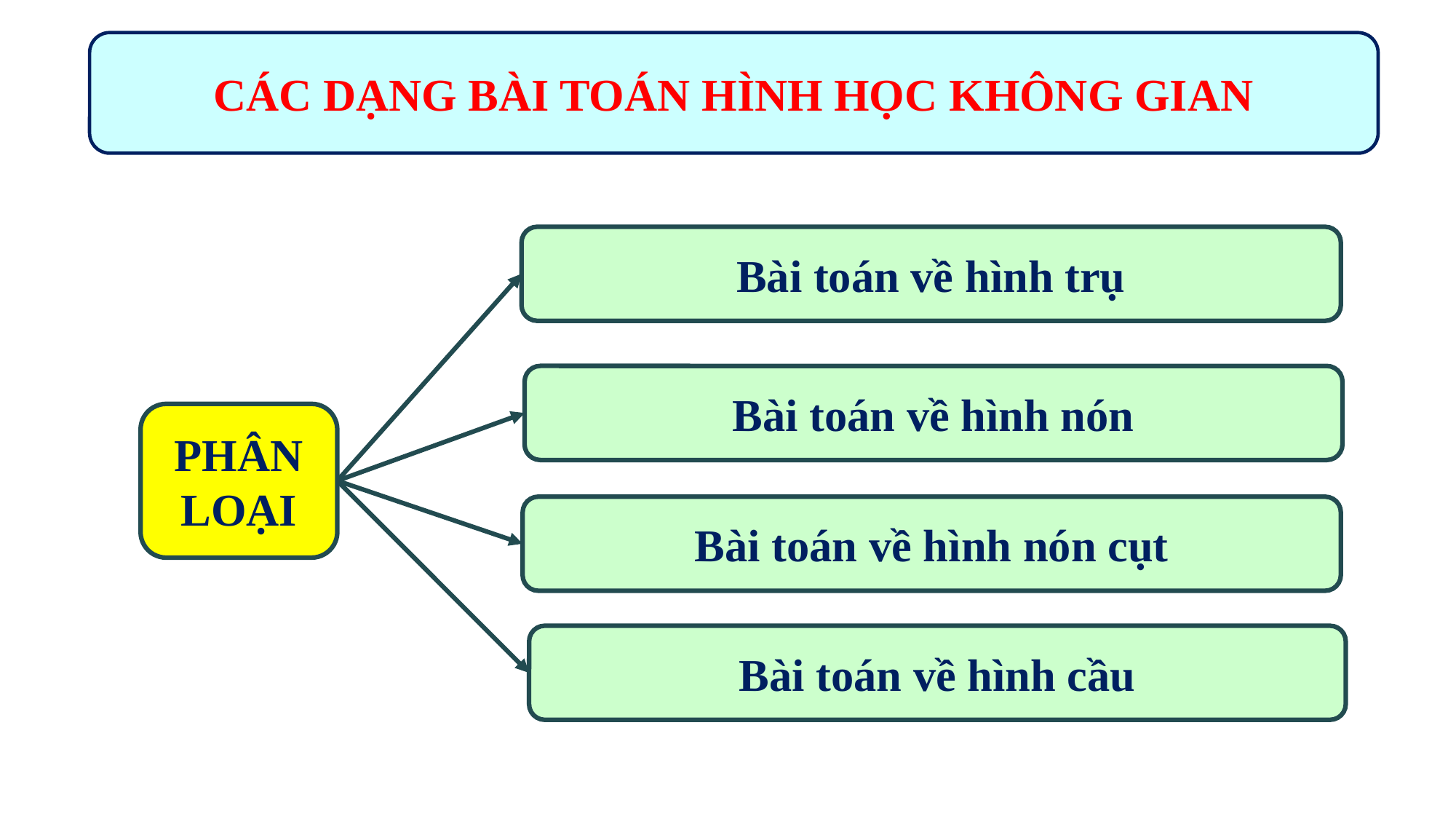

CÁC DẠNG BÀI TOÁN HÌNH HỌC KHÔNG GIAN
Bài toán về hình trụ
Bài toán về hình nón
PHÂN LOẠI
Bài toán về hình nón cụt
Bài toán về hình cầu